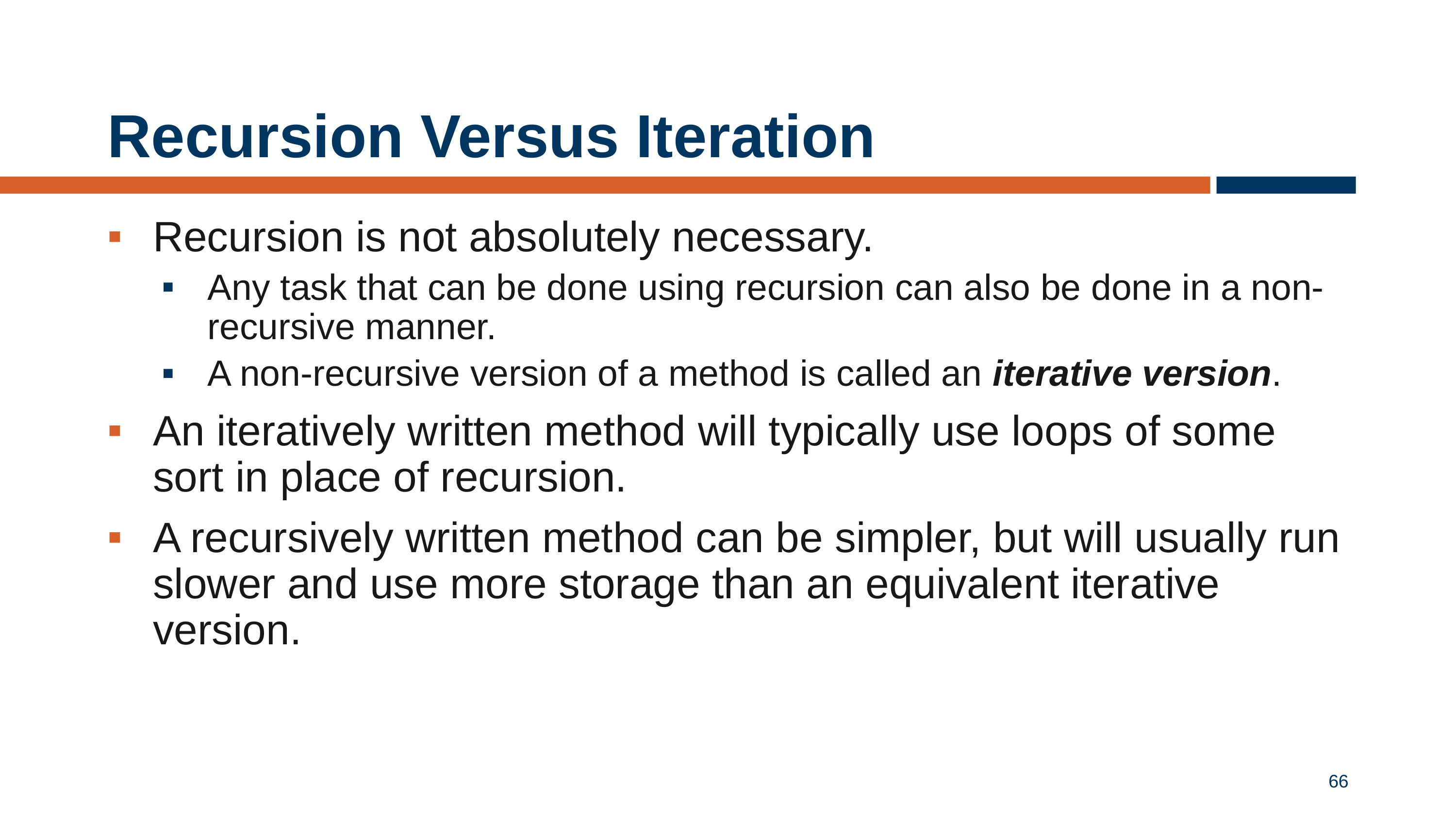

# Recursion Versus Iteration
Recursion is not absolutely necessary.
Any task that can be done using recursion can also be done in a non-recursive manner.
A non-recursive version of a method is called an iterative version.
An iteratively written method will typically use loops of some sort in place of recursion.
A recursively written method can be simpler, but will usually run slower and use more storage than an equivalent iterative version.
66